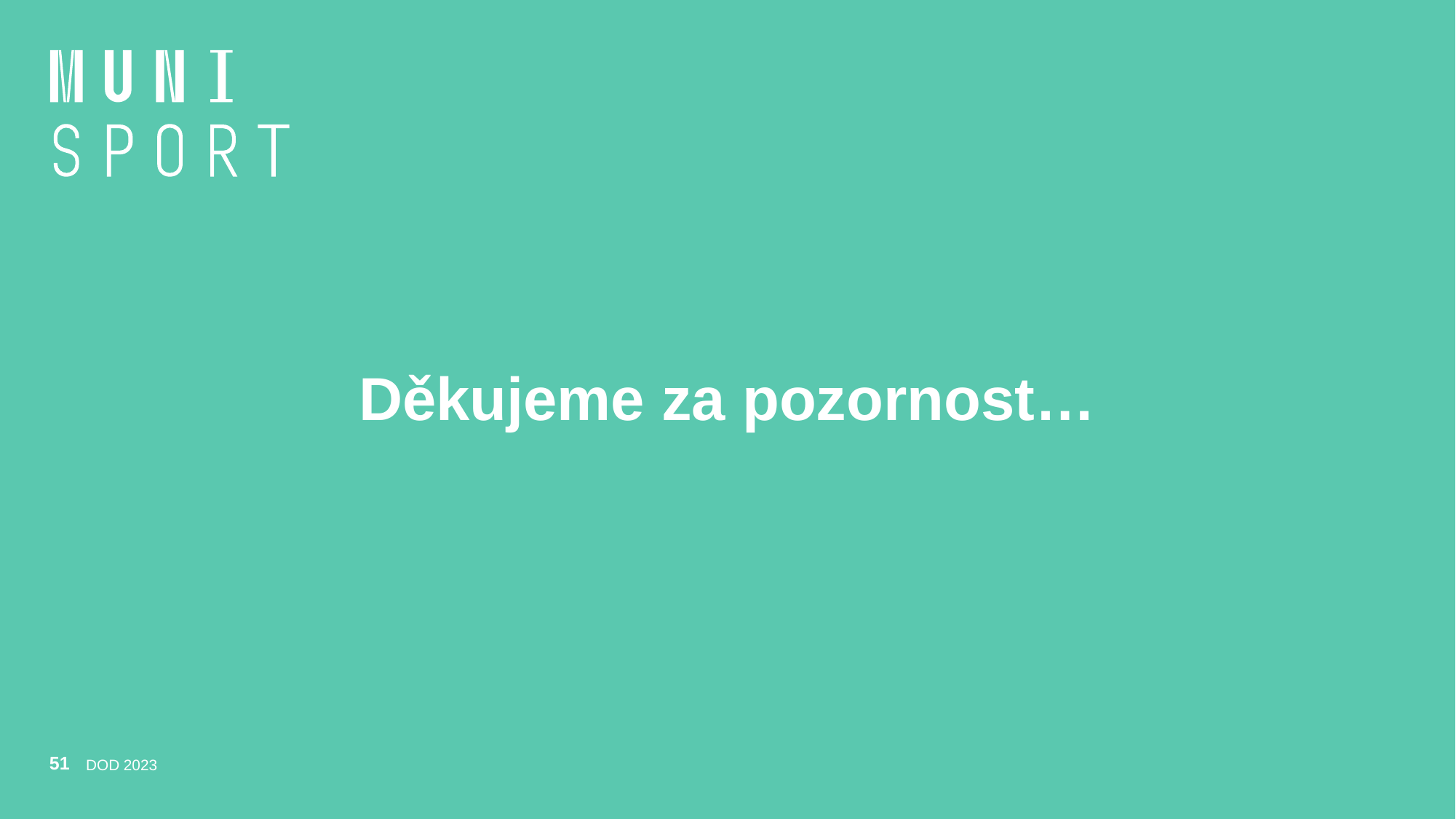

# Děkujeme za pozornost…
51
DOD 2023